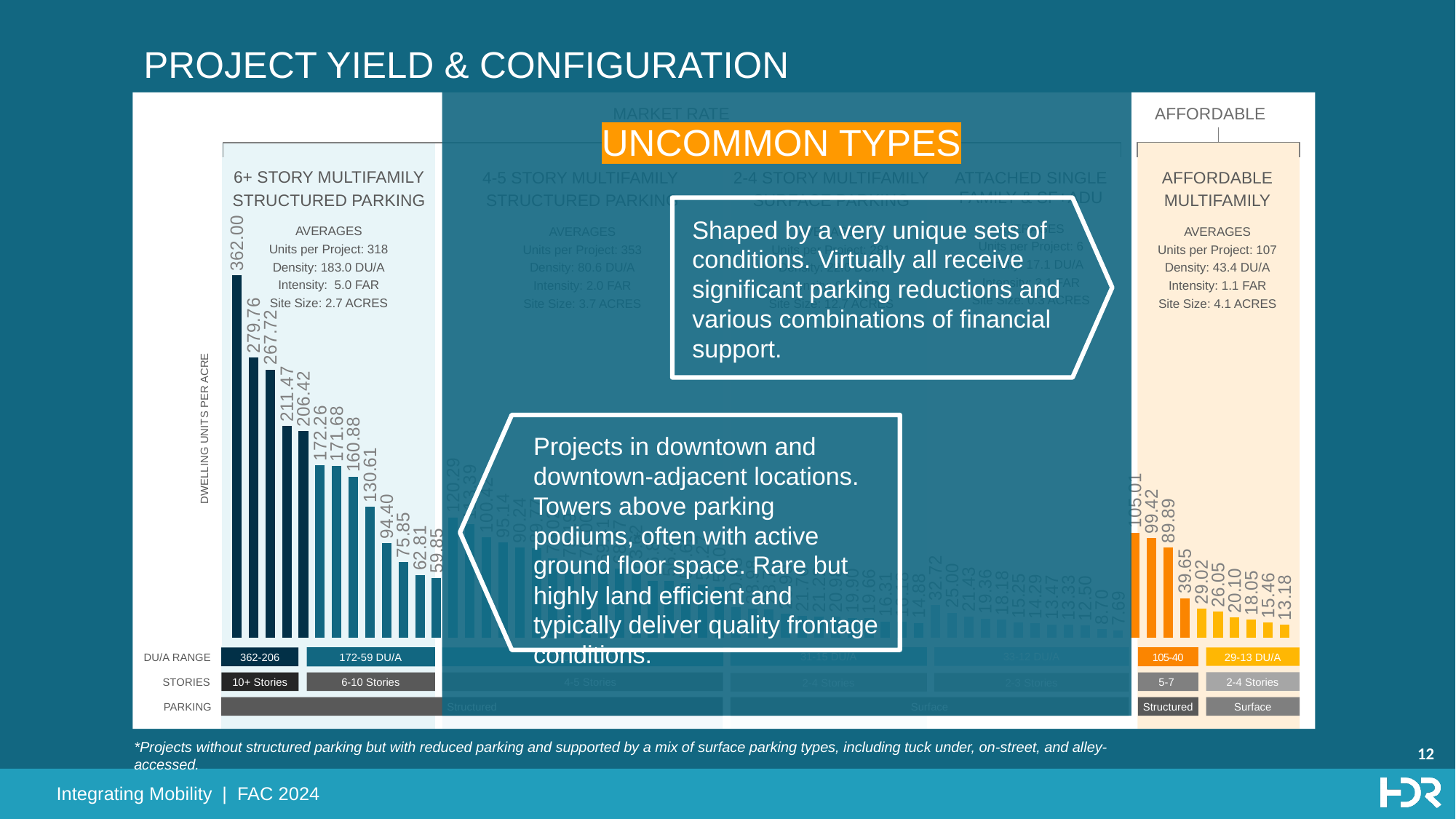

PROJECT YIELD & CONFIGURATION

MARKET RATE
AFFORDABLE

UNCOMMON TYPES

6+ STORY MULTIFAMILY
STRUCTURED PARKING

AVERAGES
Units per Project: 318
Density: 183.0 DU/A
Intensity:  5.0 FAR
Site Size: 2.7 ACRES
4-5 STORY MULTIFAMILY
STRUCTURED PARKING

AVERAGES
Units per Project: 353
Density: 80.6 DU/A
Intensity: 2.0 FAR
Site Size: 3.7 ACRES
2-4 STORY MULTIFAMILY
SURFACE PARKING

AVERAGES
Units per Project: 281
Density: 22.0 DU/A
Intensity: 0.5 FAR
Site Size: 12.7 ACRES
ATTACHED SINGLE FAMILY & SF+ADU

AVERAGES
Units per Project: 6
Density: 17.1 DU/A
Intensity: 2.1 FAR
Site Size: 0.3 ACRES
AFFORDABLE
MULTIFAMILY

AVERAGES
Units per Project: 107
Density: 43.4 DU/A
Intensity: 1.1 FAR
Site Size: 4.1 ACRES

Shaped by a very unique sets of conditions. Virtually all receive significant parking reductions and various combinations of financial support.

### Chart

| Category | DU/Acre |
|---|---|
DWELLING UNITS PER ACRE
DWELLING UNITS PER ACRE
Projects in downtown and downtown-adjacent locations. Towers above parking podiums, often with active ground floor space. Rare but highly land efficient and typically deliver quality frontage conditions.
*
*
DU/A RANGE

172-59 DU/A
31-15 DU/A
33-12 DU/A
105-40
362-206
120-51 DU/A
29-13 DU/A
Stories
10+ Stories
     4-5 Stories
5-7
2-4 Stories
6-10 Stories
2-4 Stories
2-3 Stories
PARKING
Structured
Surface
Structured
Surface
*Projects without structured parking but with reduced parking and supported by a mix of surface parking types, including tuck under, on-street, and alley-accessed.